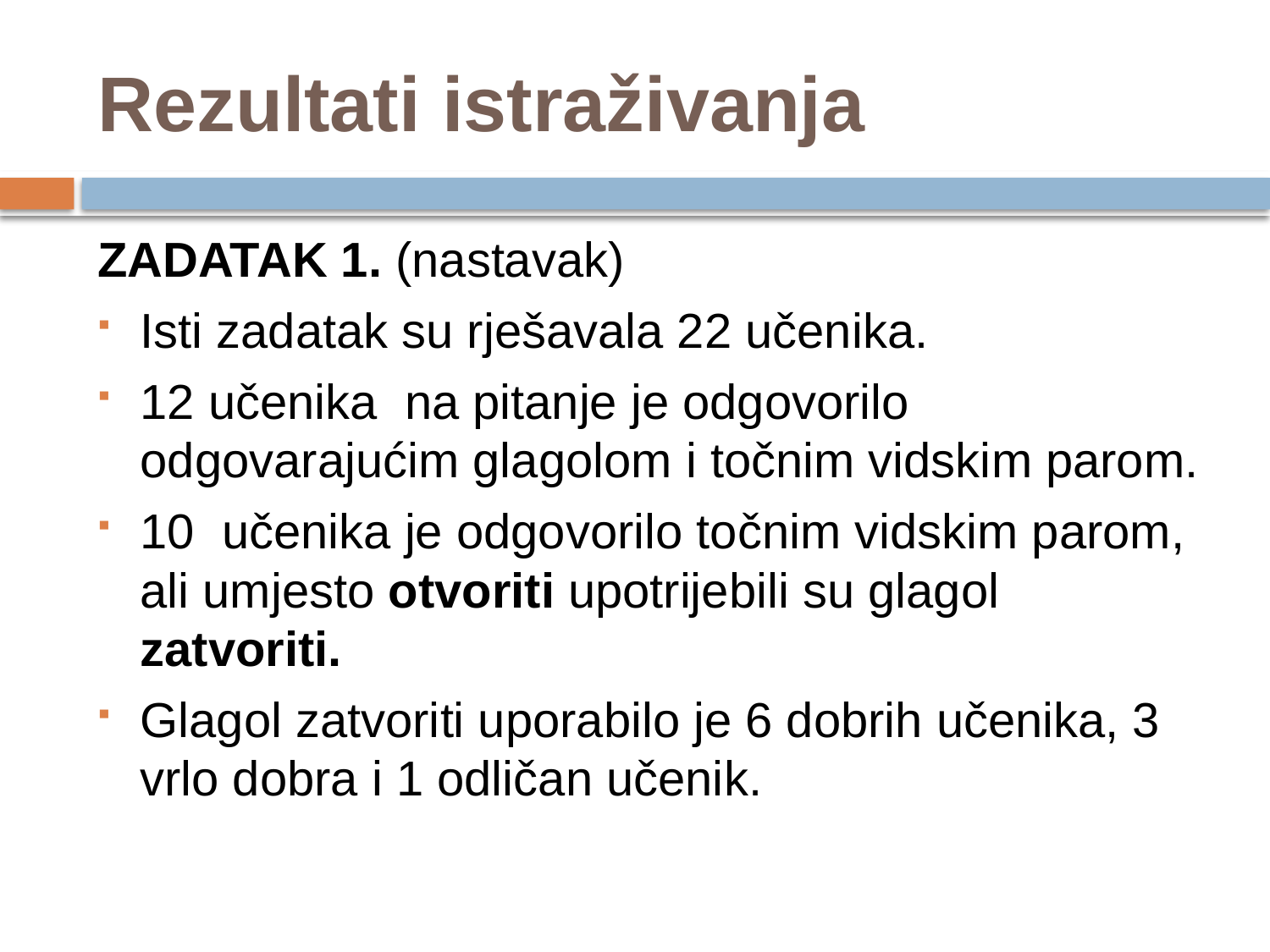

# Rezultati istraživanja
ZADATAK 1. (nastavak)
Isti zadatak su rješavala 22 učenika.
12 učenika  na pitanje je odgovorilo odgovarajućim glagolom i točnim vidskim parom.
10  učenika je odgovorilo točnim vidskim parom, ali umjesto otvoriti upotrijebili su glagol zatvoriti.
Glagol zatvoriti uporabilo je 6 dobrih učenika, 3 vrlo dobra i 1 odličan učenik.